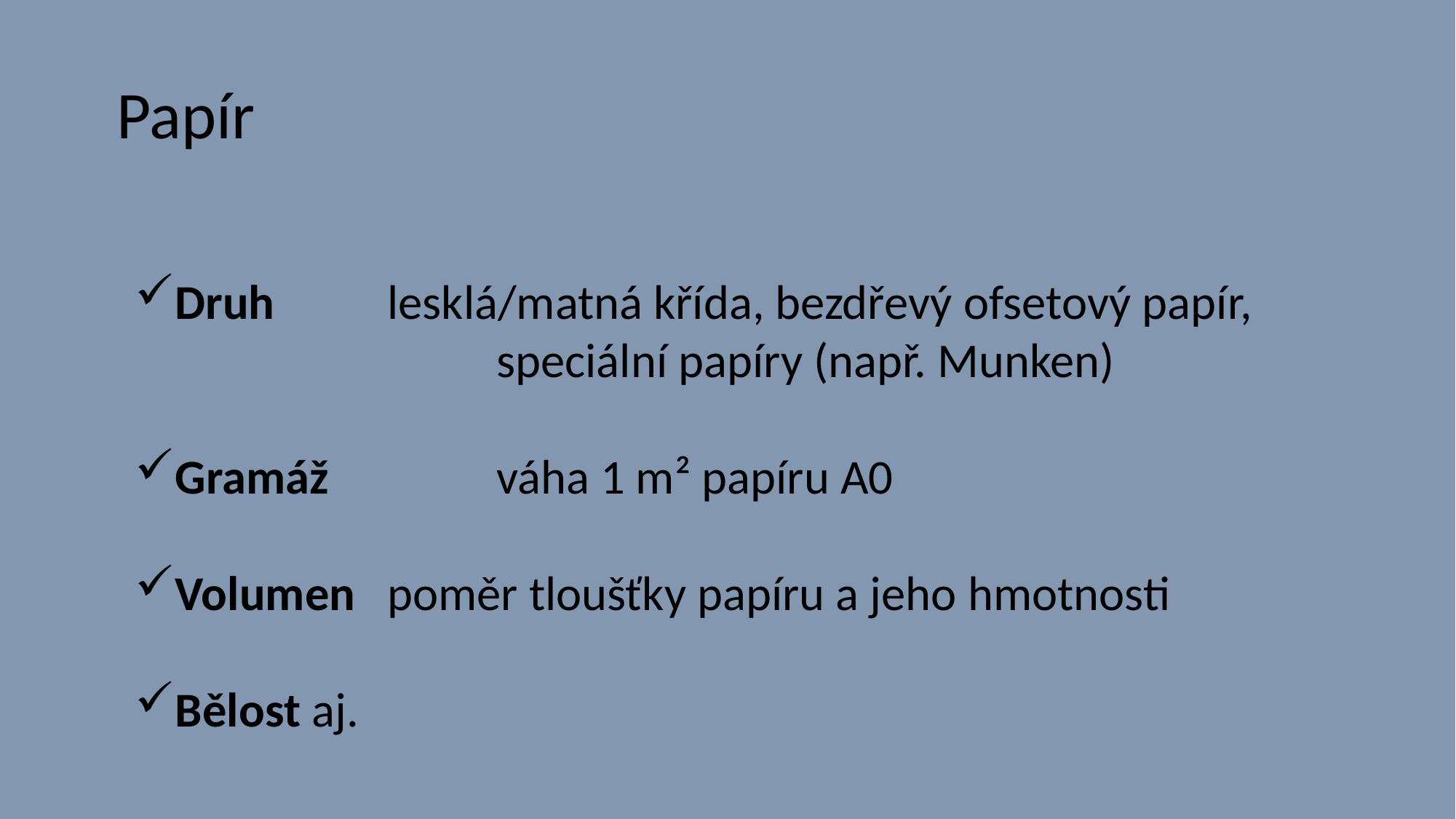

# Papír
Druh		lesklá/matná křída, bezdřevý ofsetový papír, 			speciální papíry (např. Munken)

Gramáž		váha 1 m² papíru A0

Volumen	poměr tloušťky papíru a jeho hmotnosti

Bělost aj.